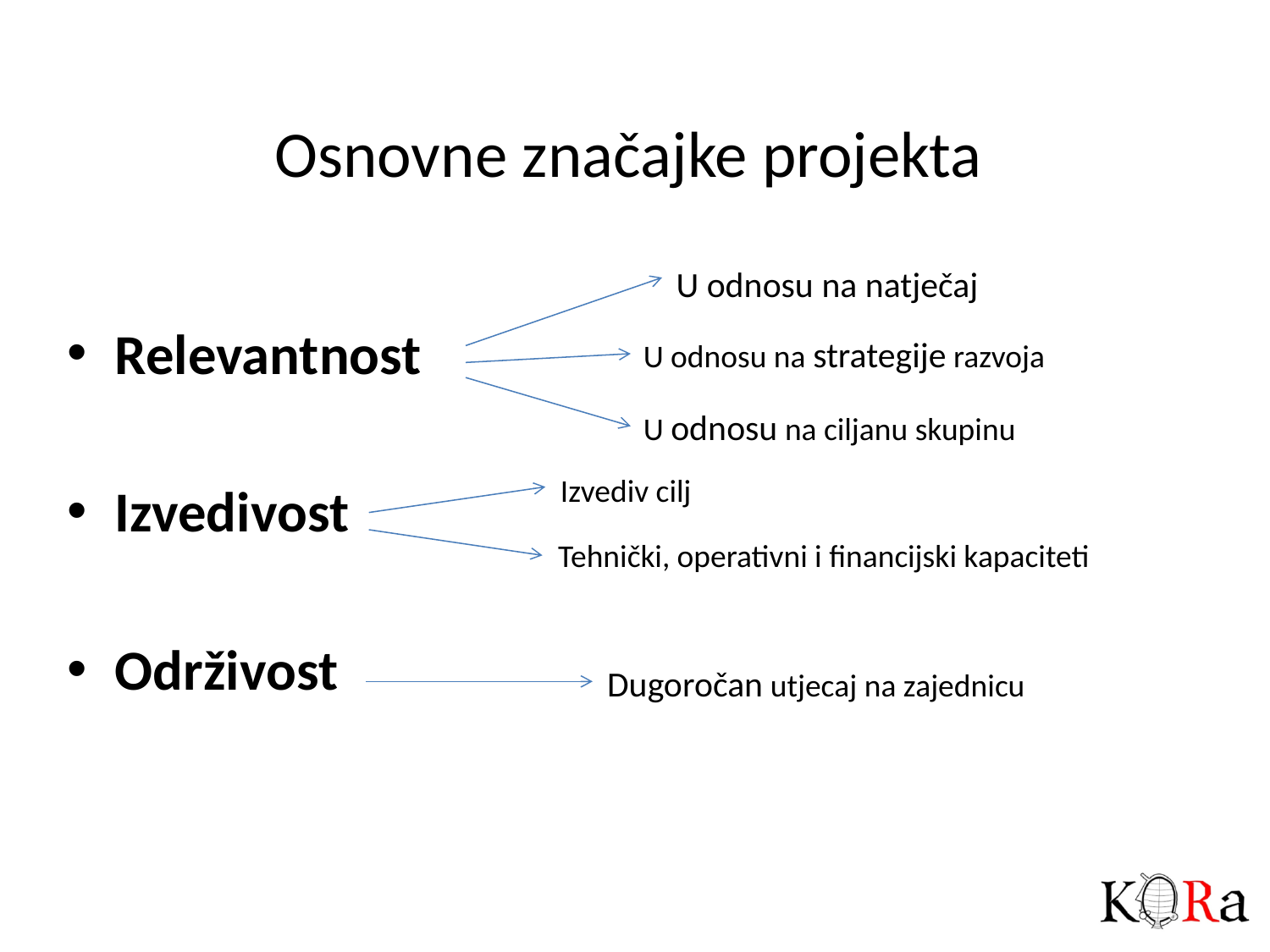

# Osnovne značajke projekta
U odnosu na natječaj
Relevantnost

Izvedivost

Održivost
U odnosu na strategije razvoja
U odnosu na ciljanu skupinu
Izvediv cilj
Tehnički, operativni i financijski kapaciteti
Dugoročan utjecaj na zajednicu